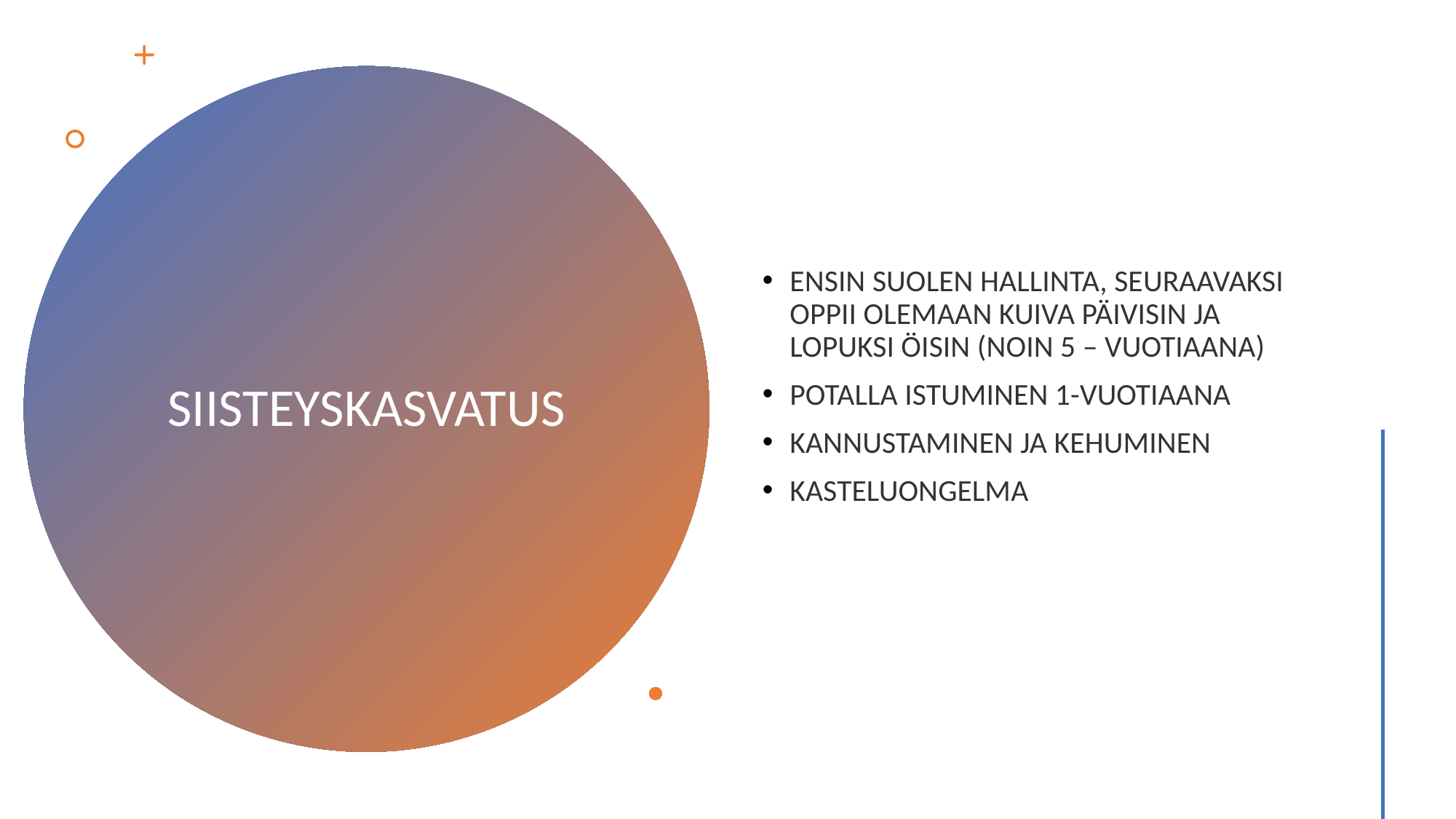

ENSIN SUOLEN HALLINTA, SEURAAVAKSI OPPII OLEMAAN KUIVA PÄIVISIN JA LOPUKSI ÖISIN (NOIN 5 – VUOTIAANA)
POTALLA ISTUMINEN 1-VUOTIAANA
KANNUSTAMINEN JA KEHUMINEN
KASTELUONGELMA

# SIISTEYSKASVATUS